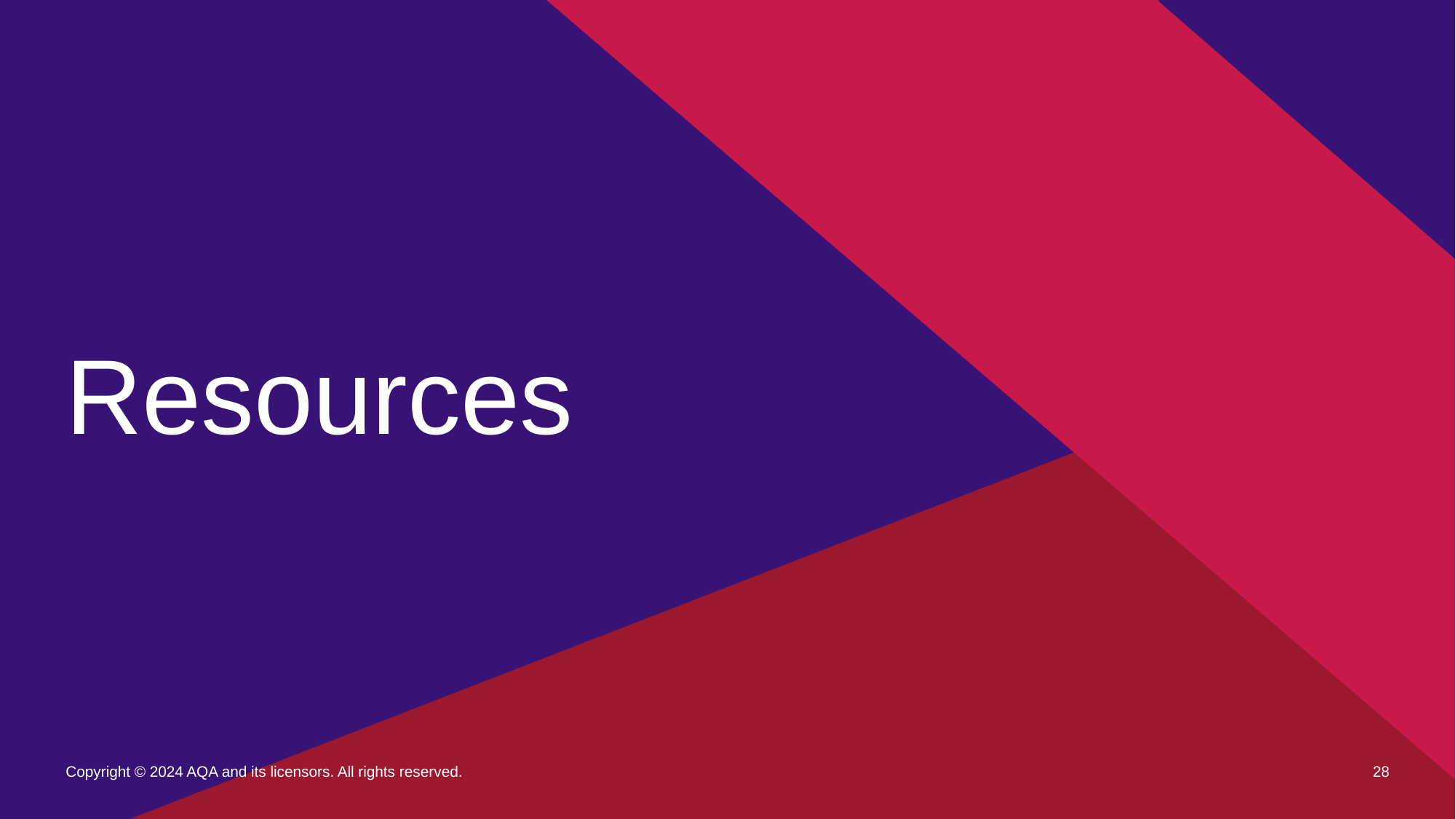

# Resources
Copyright © 2024 AQA and its licensors. All rights reserved.
28